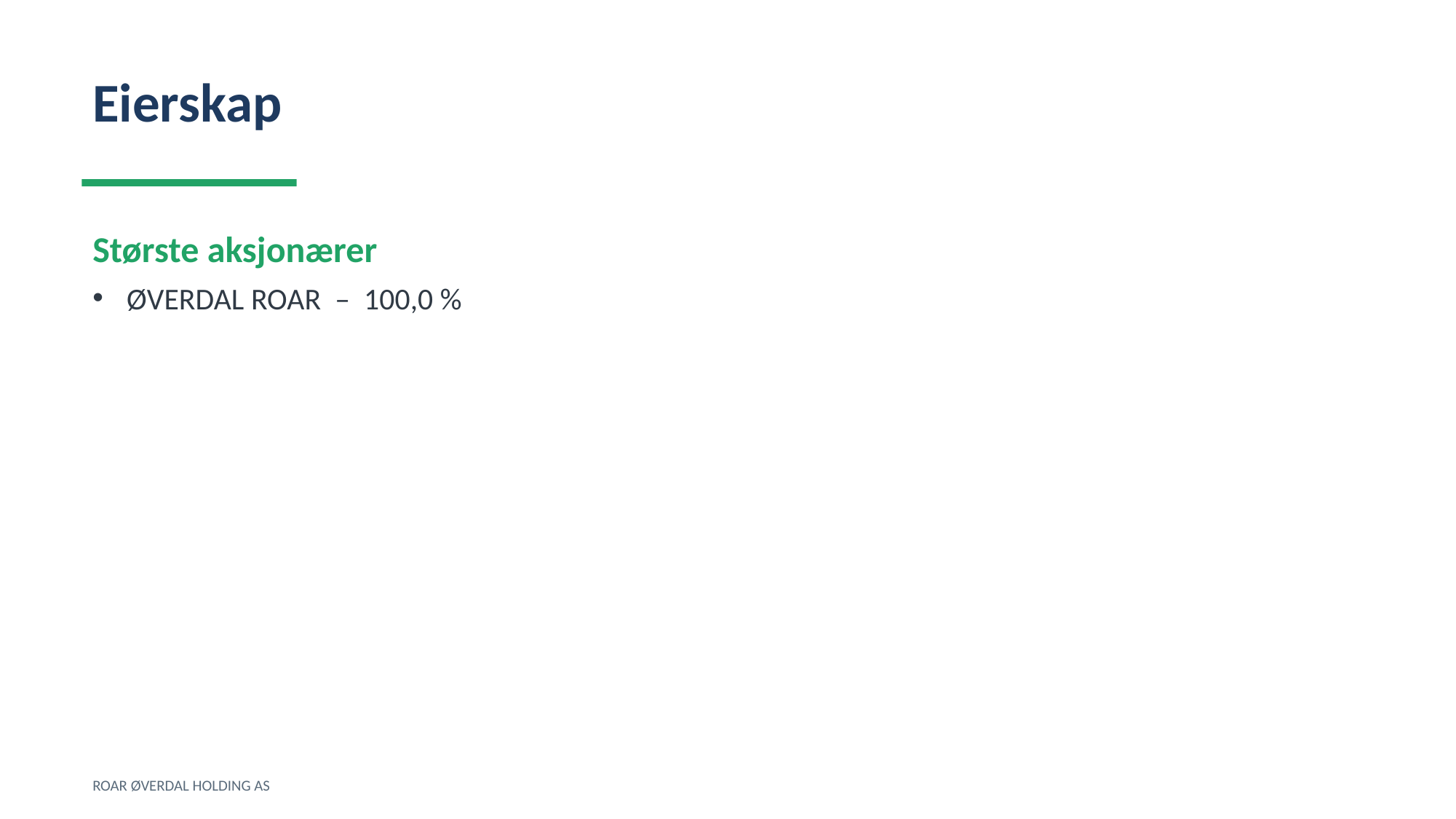

Eierskap

Største aksjonærer
ØVERDAL ROAR  –  100,0 %
ROAR ØVERDAL HOLDING AS